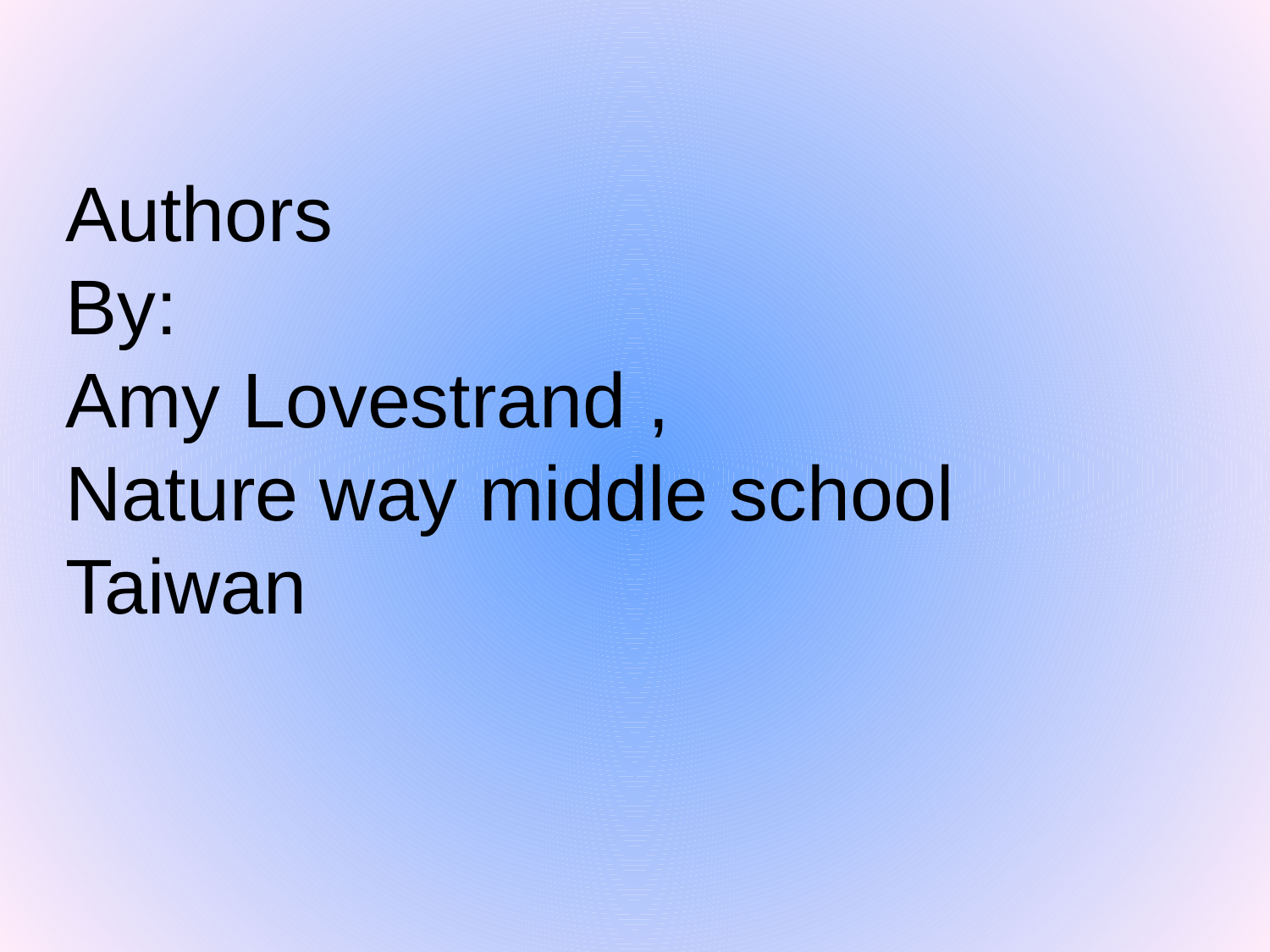

# Authors By: Amy Lovestrand , Nature way middle school Taiwan